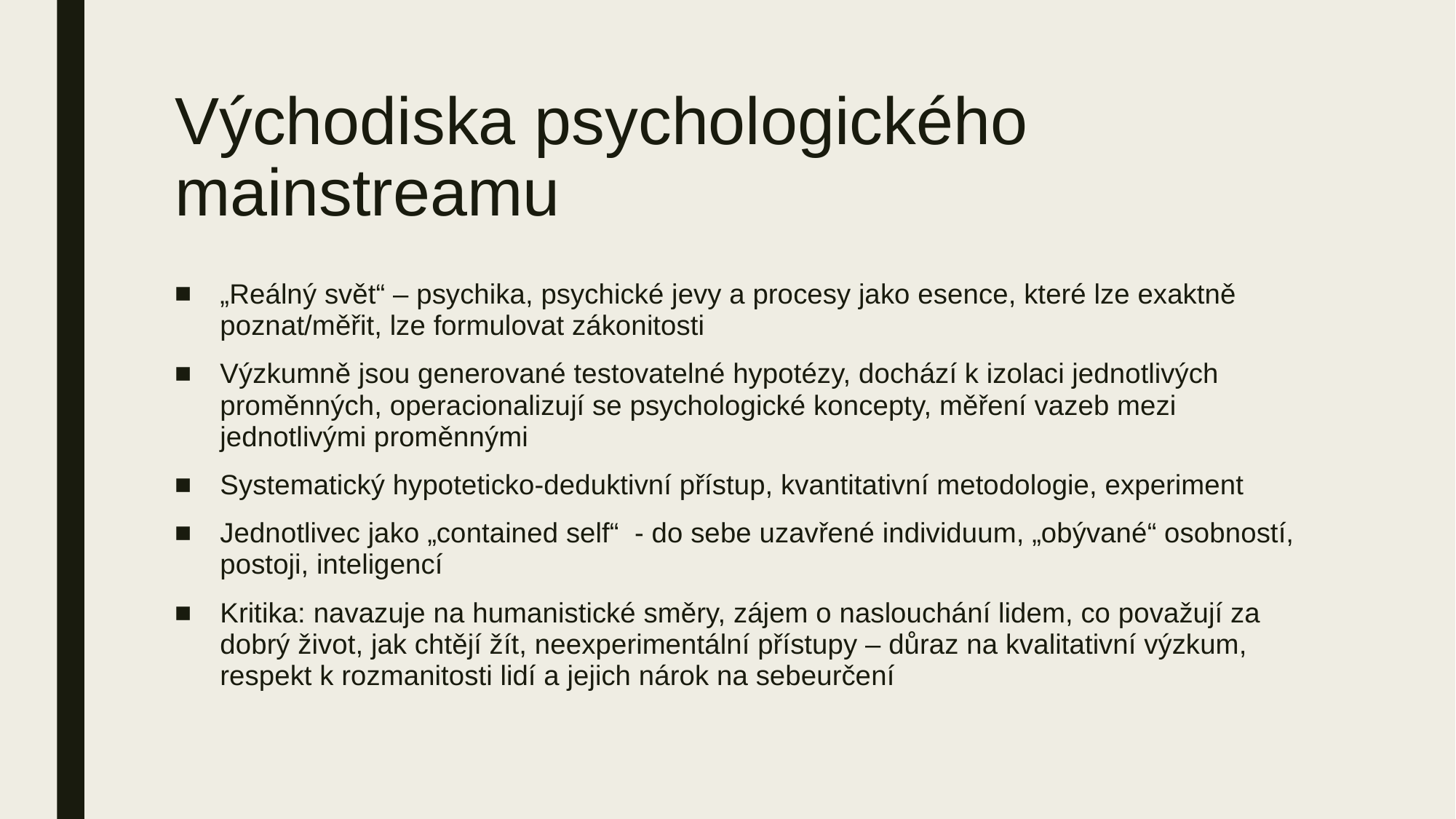

# Východiska psychologického mainstreamu
„Reálný svět“ – psychika, psychické jevy a procesy jako esence, které lze exaktně poznat/měřit, lze formulovat zákonitosti
Výzkumně jsou generované testovatelné hypotézy, dochází k izolaci jednotlivých proměnných, operacionalizují se psychologické koncepty, měření vazeb mezi jednotlivými proměnnými
Systematický hypoteticko-deduktivní přístup, kvantitativní metodologie, experiment
Jednotlivec jako „contained self“  - do sebe uzavřené individuum, „obývané“ osobností, postoji, inteligencí
Kritika: navazuje na humanistické směry, zájem o naslouchání lidem, co považují za dobrý život, jak chtějí žít, neexperimentální přístupy – důraz na kvalitativní výzkum, respekt k rozmanitosti lidí a jejich nárok na sebeurčení